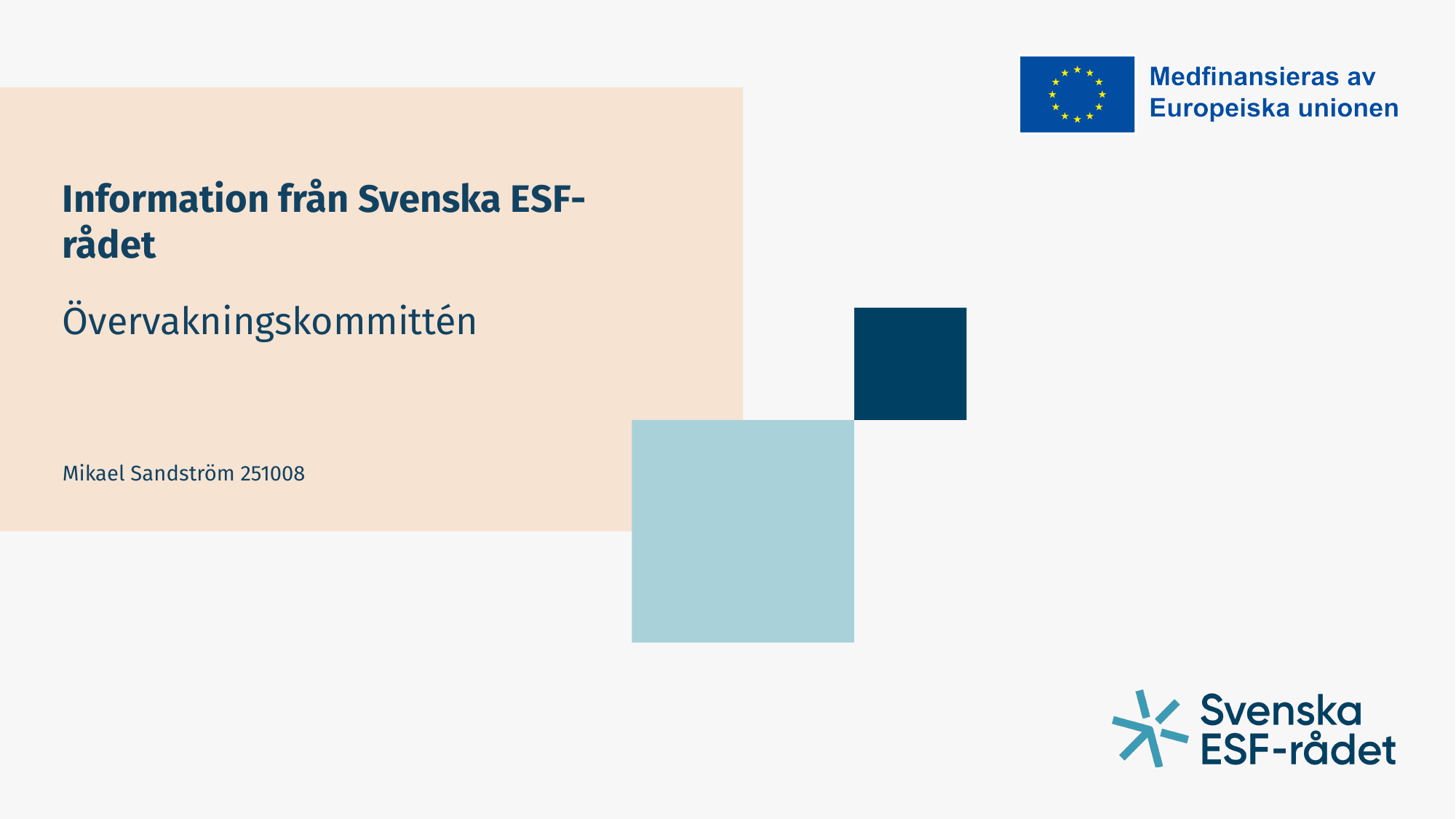

# Information från Svenska ESF-rådet
Övervakningskommittén
Mikael Sandström 251008